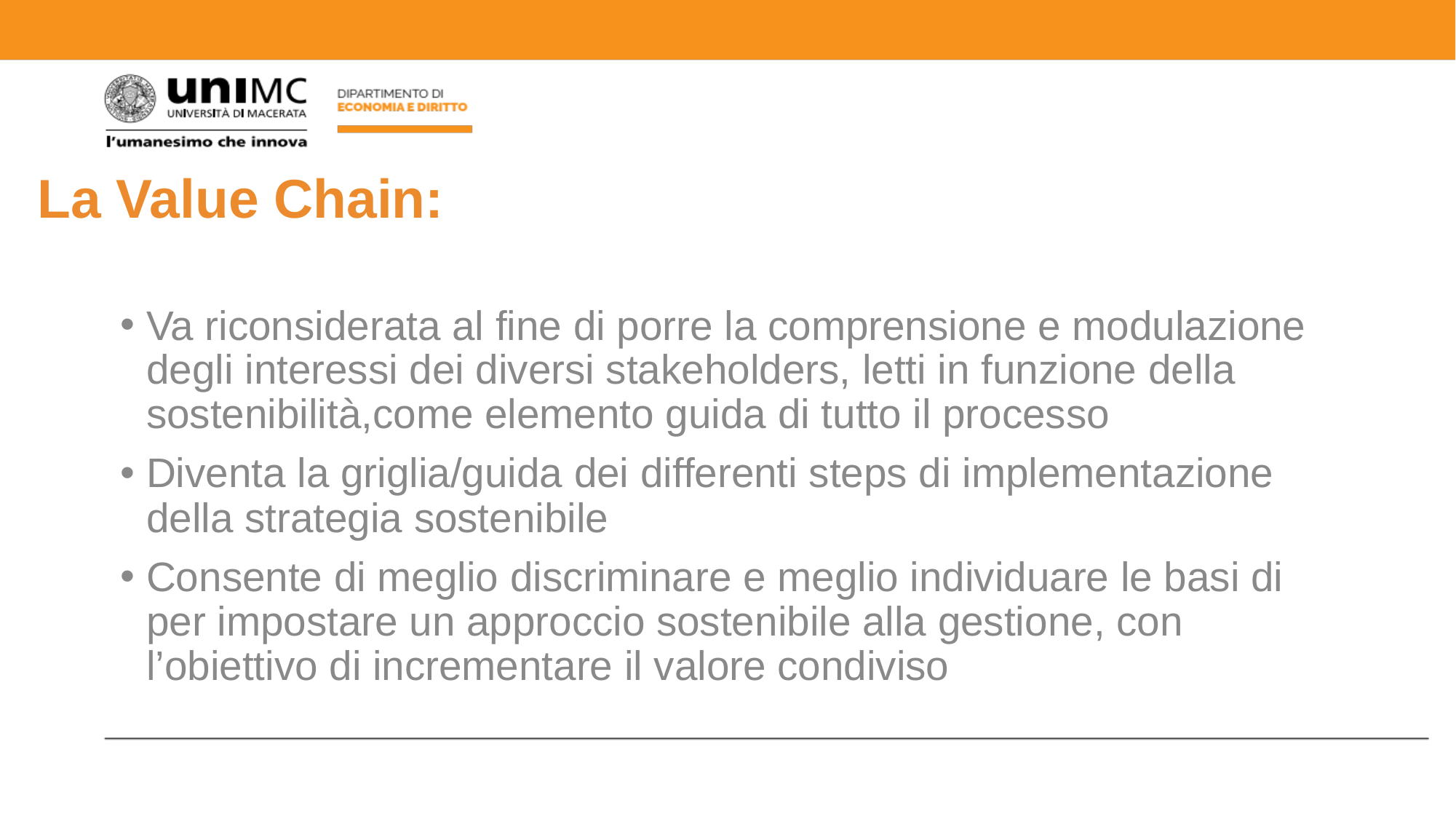

# La Value Chain:
Va riconsiderata al fine di porre la comprensione e modulazione degli interessi dei diversi stakeholders, letti in funzione della sostenibilità,come elemento guida di tutto il processo
Diventa la griglia/guida dei differenti steps di implementazione della strategia sostenibile
Consente di meglio discriminare e meglio individuare le basi di per impostare un approccio sostenibile alla gestione, con l’obiettivo di incrementare il valore condiviso